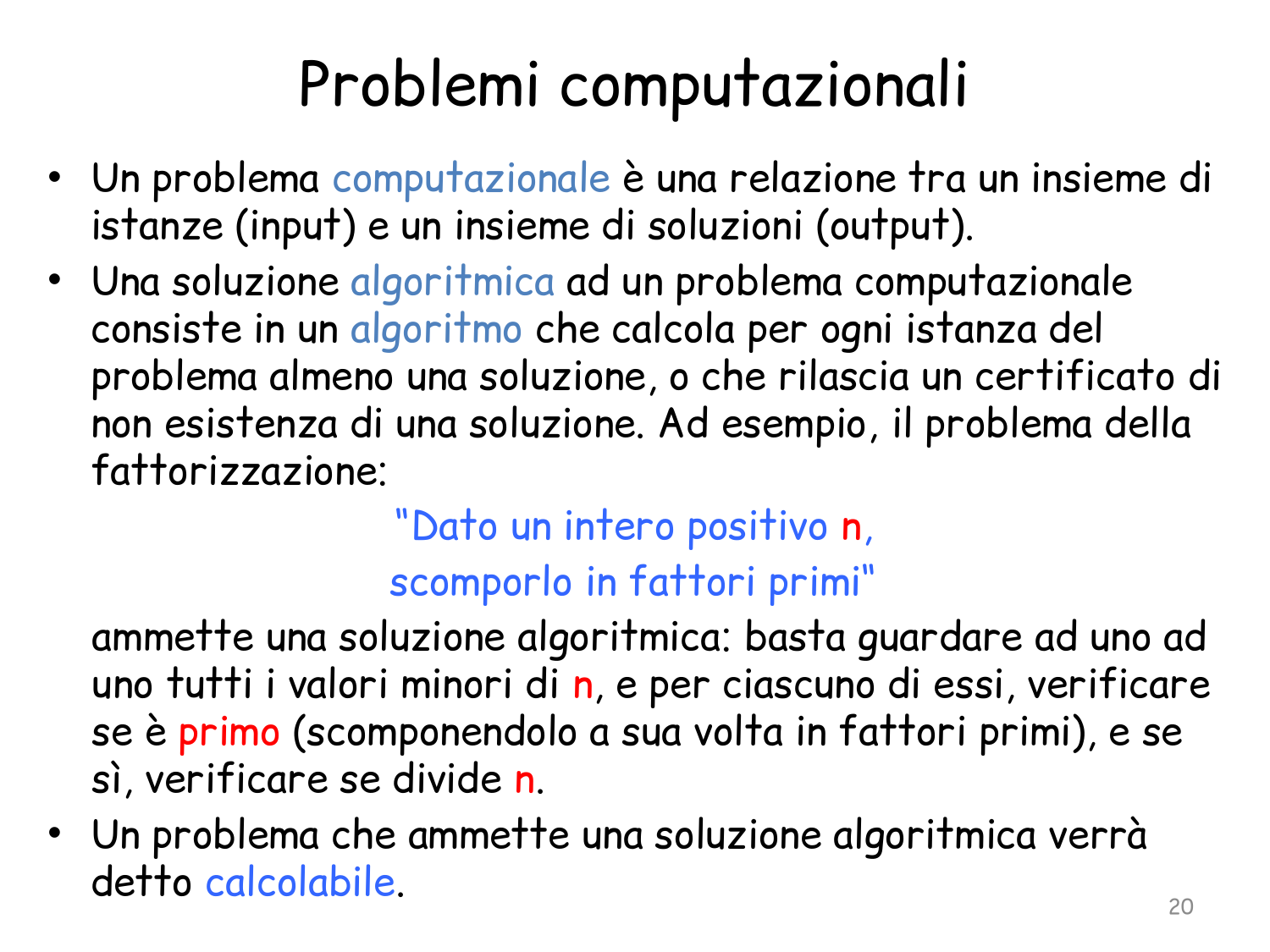

# Problemi computazionali
Un problema computazionale è una relazione tra un insieme di istanze (input) e un insieme di soluzioni (output).
Una soluzione algoritmica ad un problema computazionale consiste in un algoritmo che calcola per ogni istanza del problema almeno una soluzione, o che rilascia un certificato di non esistenza di una soluzione. Ad esempio, il problema della fattorizzazione:
“Dato un intero positivo n,
scomporlo in fattori primi“
	ammette una soluzione algoritmica: basta guardare ad uno ad uno tutti i valori minori di n, e per ciascuno di essi, verificare se è primo (scomponendolo a sua volta in fattori primi), e se sì, verificare se divide n.
Un problema che ammette una soluzione algoritmica verrà detto calcolabile.

20